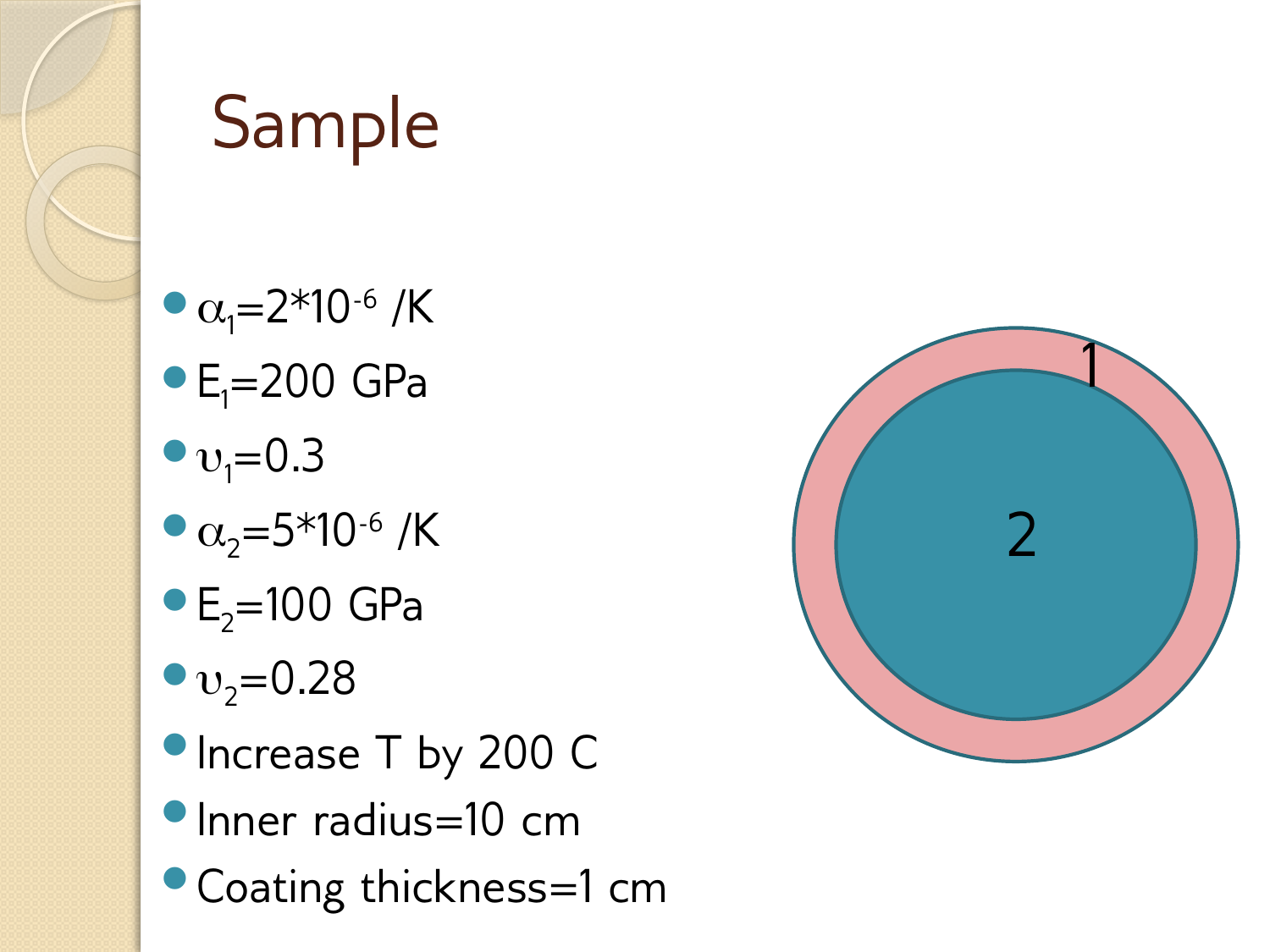

# Sample
α1=2*10-6 /K
E1=200 GPa
υ1=0.3
α2=5*10-6 /K
E2=100 GPa
υ2=0.28
Increase T by 200 C
Inner radius=10 cm
Coating thickness=1 cm
1

2